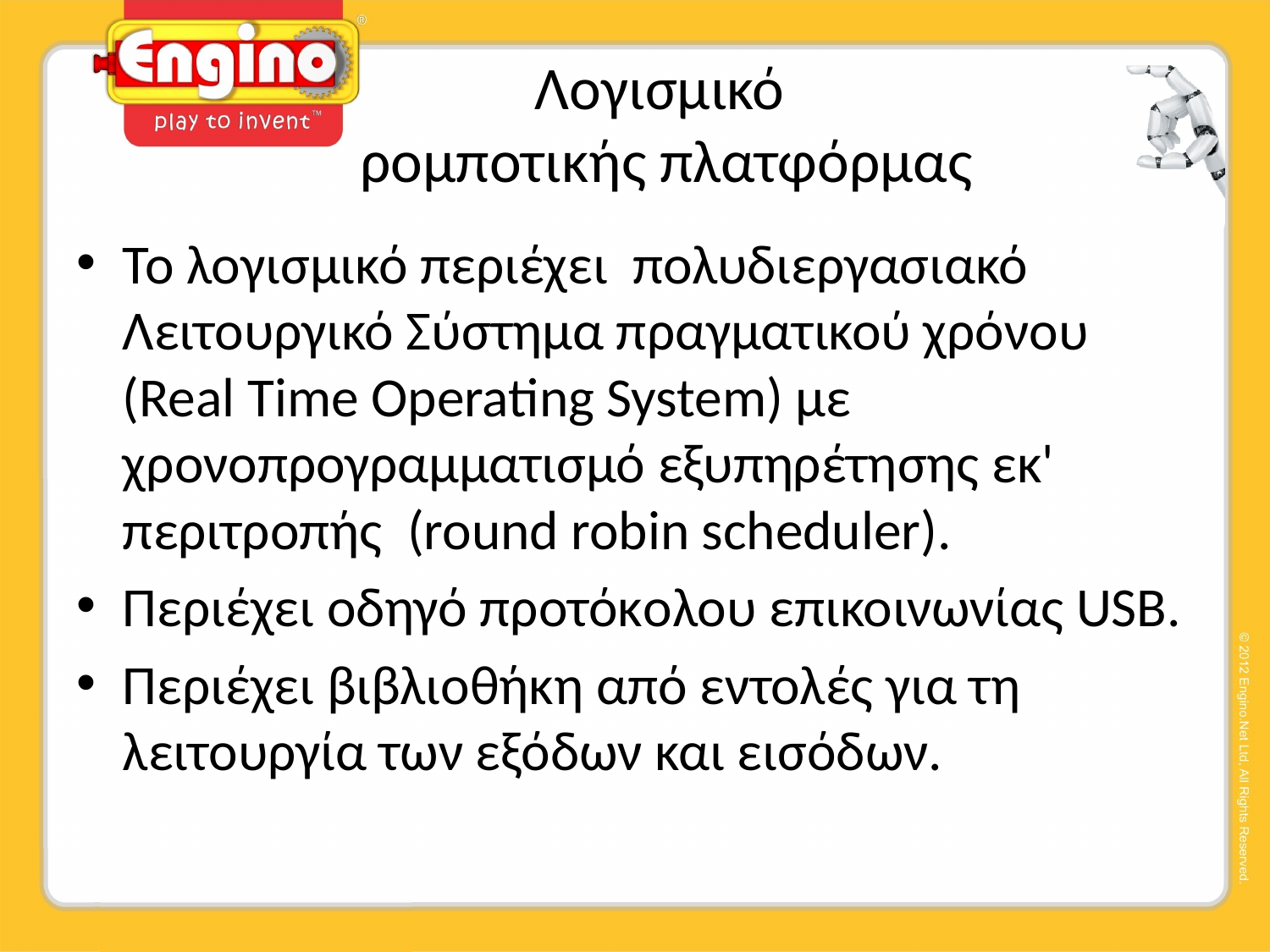

# Λογισμικό ρομποτικής πλατφόρμας
Το λογισμικό περιέχει  πολυδιεργασιακό Λειτουργικό Σύστηµα πραγματικού χρόνου (Real Time Operating System) με χρονοπρογραμματισμό εξυπηρέτησης εκ' περιτροπής  (round robin scheduler).
Περιέχει οδηγό προτόκoλου επικοινωνίας USB.
Περιέχει βιβλιοθήκη από εντολές για τη λειτουργία των εξόδων και εισόδων.